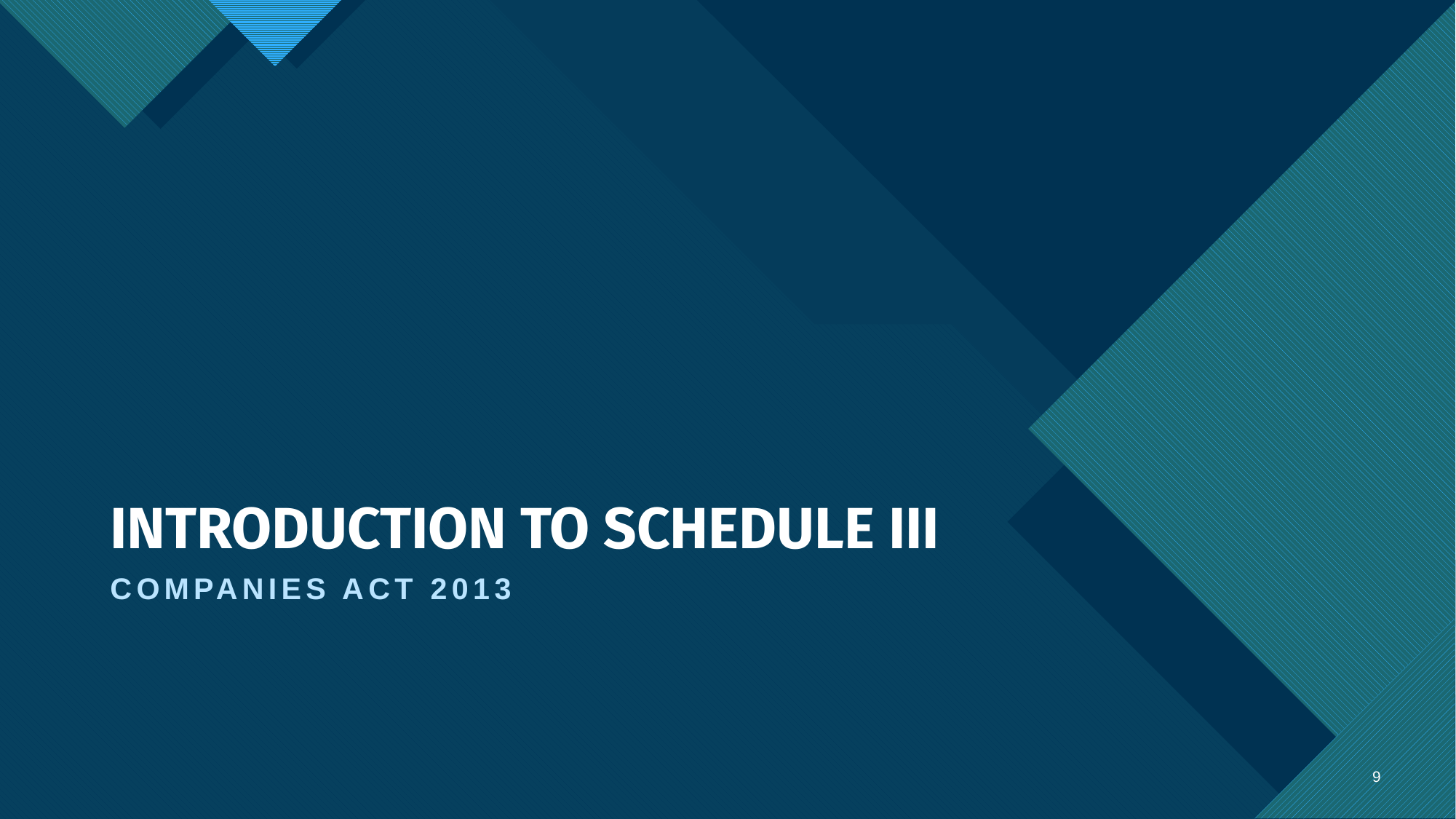

# INTRODUCTION TO SCHEDULE III
COMPANIES ACT 2013
9